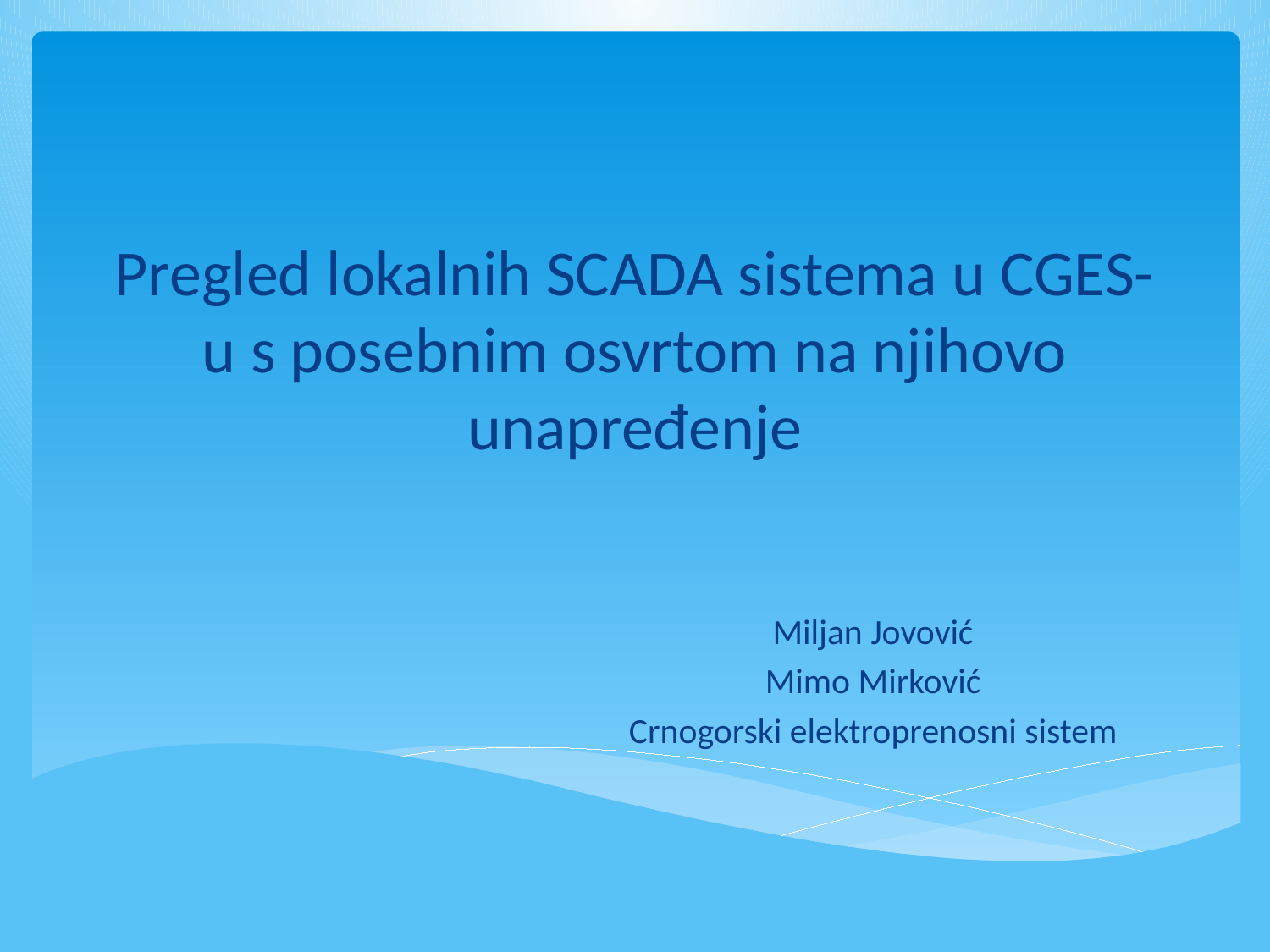

# Pregled lokalnih SCADA sistema u CGES-u s posebnim osvrtom na njihovo unapređenje
Miljan Jovović
Mimo Mirković
Crnogorski elektroprenosni sistem